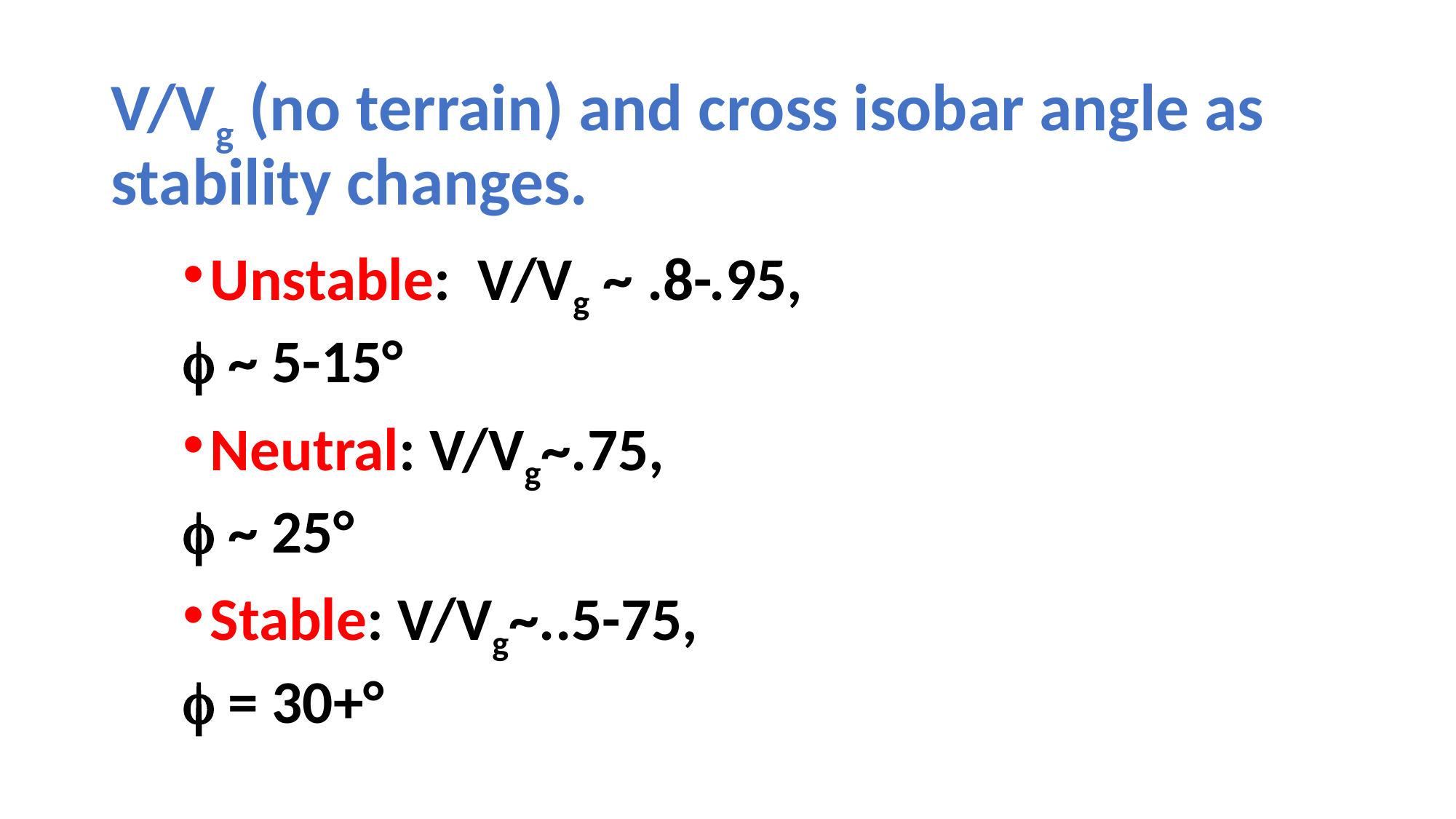

# V/Vg (no terrain) and cross isobar angle as stability changes.
Unstable:  V/Vg ~ .8-.95,
φ ~ 5-15°
Neutral: V/Vg~.75,
φ ~ 25°
Stable: V/Vg~..5-75,
φ = 30+°